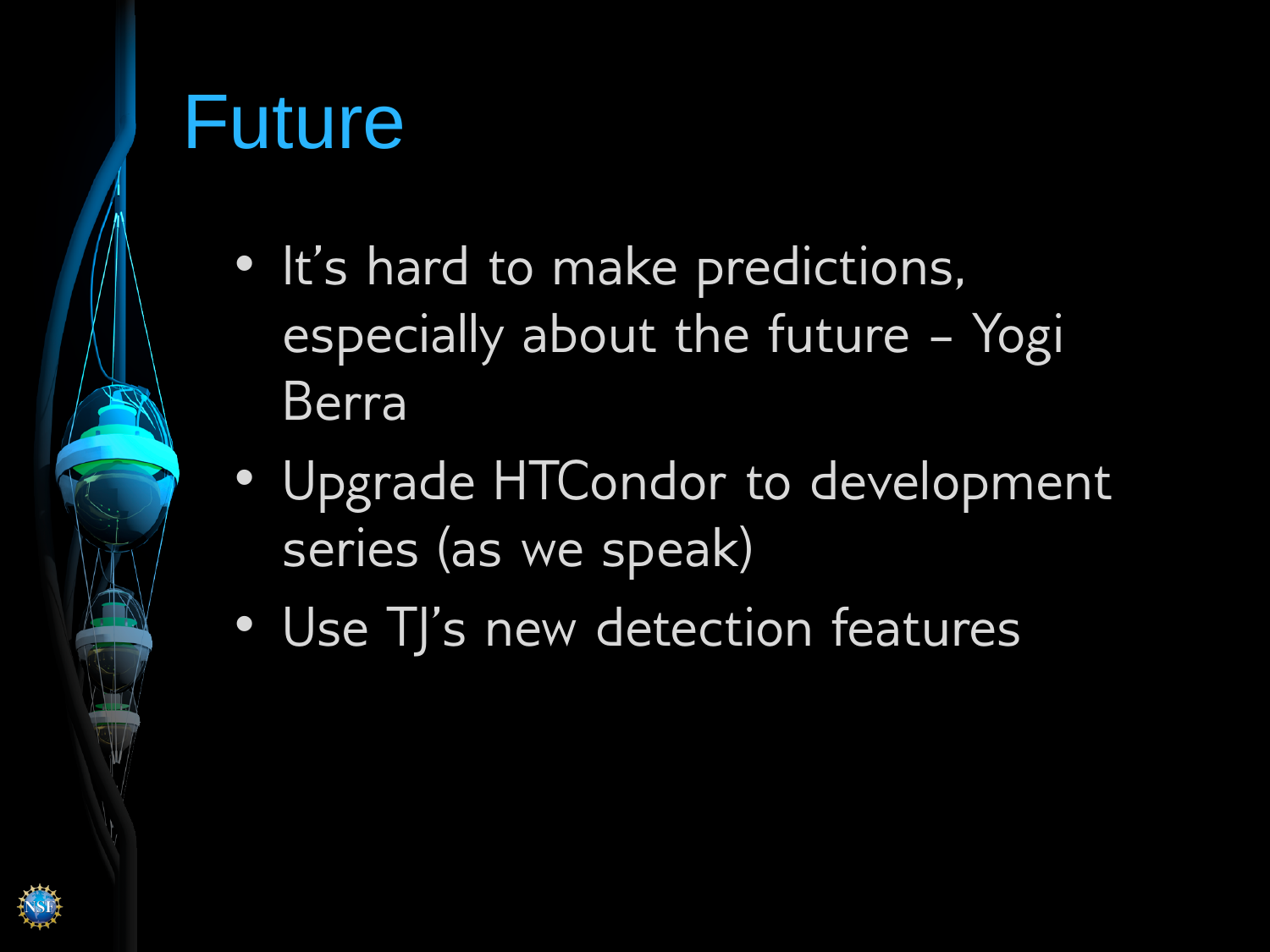

# Future
It’s hard to make predictions, especially about the future – Yogi Berra
Upgrade HTCondor to development series (as we speak)
Use TJ’s new detection features